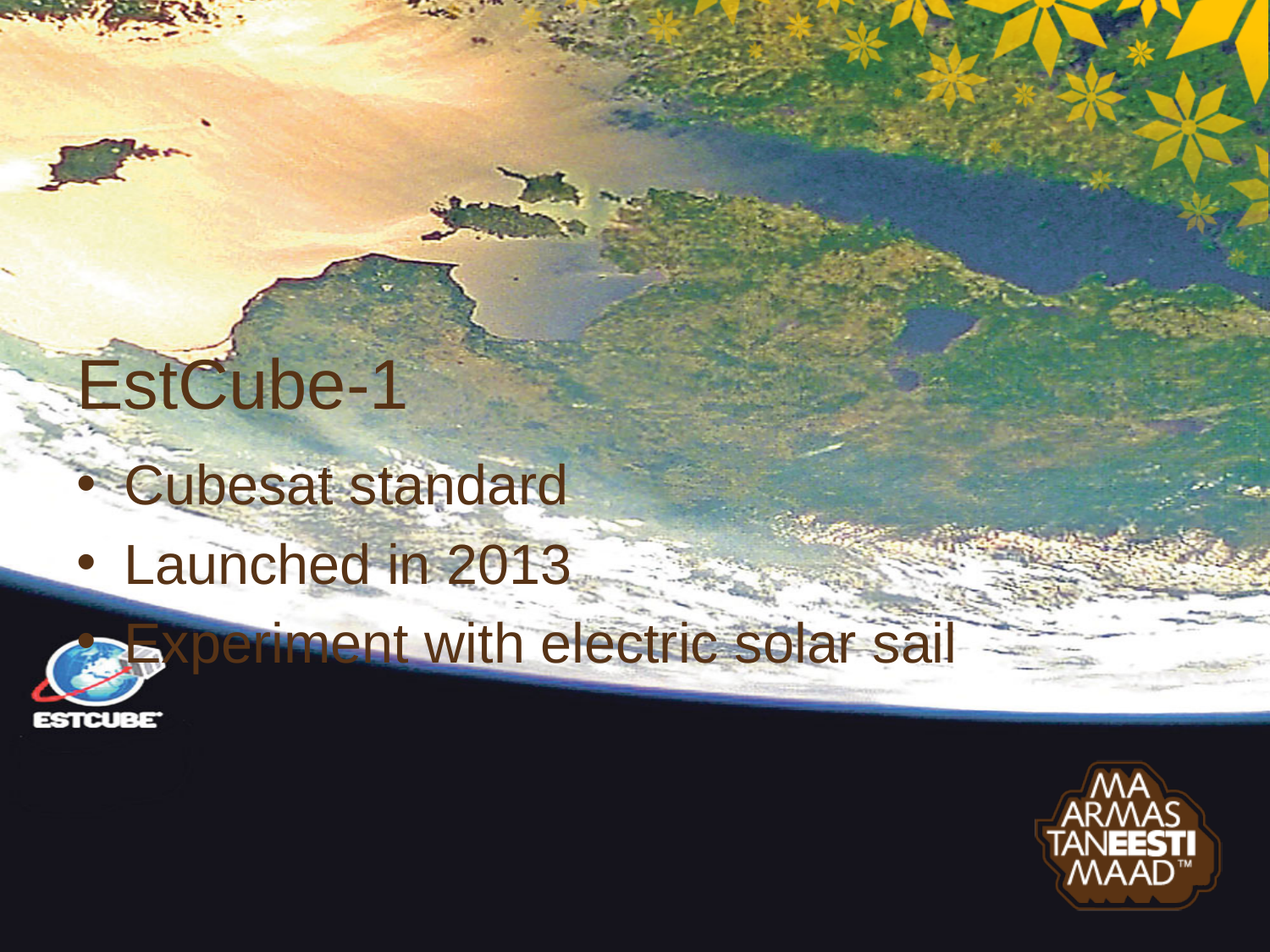

EstCube-1
Cubesat standard
Launched in 2013
Experiment with electric solar sail